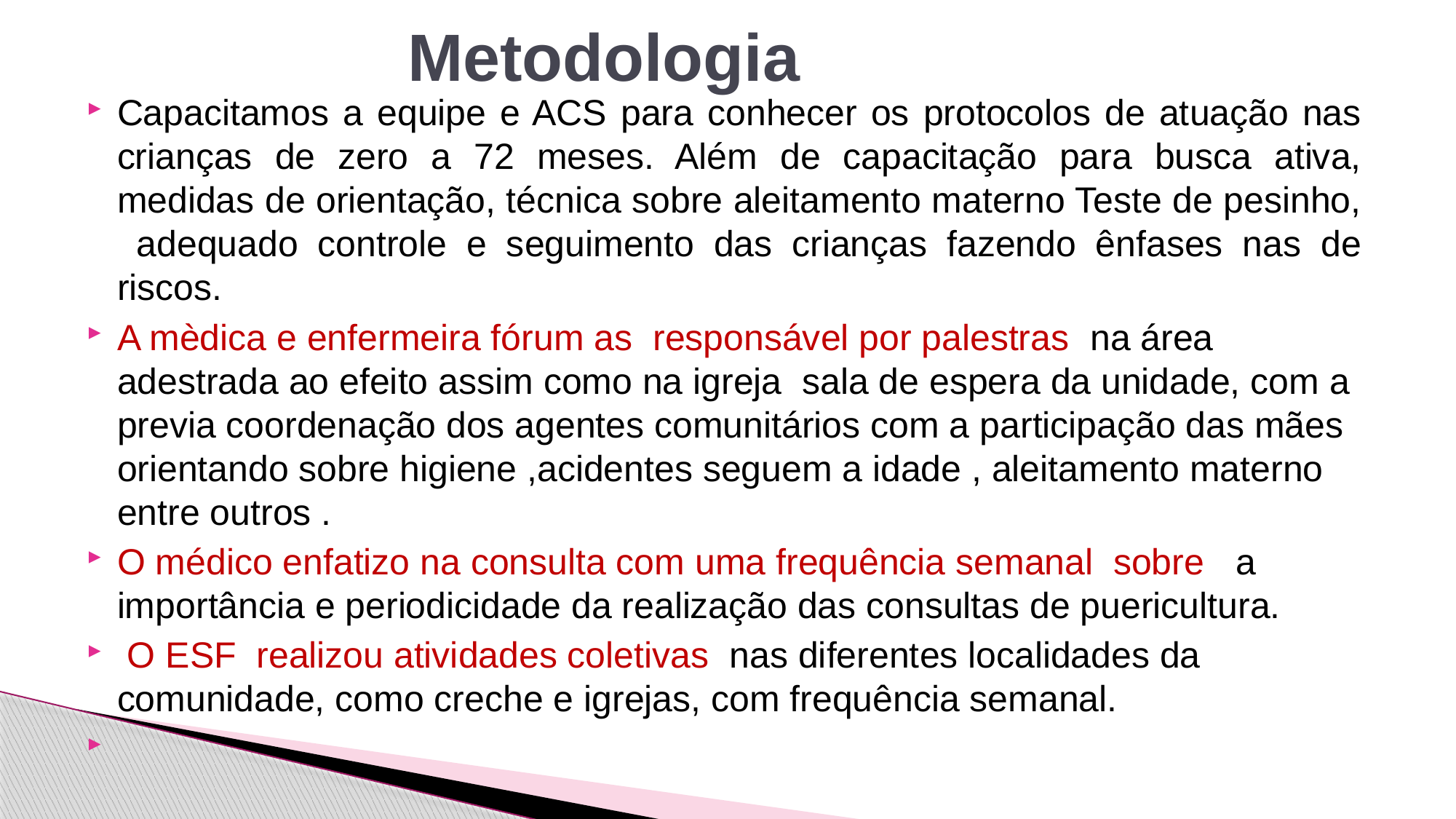

# Metodologia
Capacitamos a equipe e ACS para conhecer os protocolos de atuação nas crianças de zero a 72 meses. Além de capacitação para busca ativa, medidas de orientação, técnica sobre aleitamento materno Teste de pesinho,  adequado controle e seguimento das crianças fazendo ênfases nas de riscos.
A mèdica e enfermeira fórum as  responsável por palestras  na área adestrada ao efeito assim como na igreja  sala de espera da unidade, com a previa coordenação dos agentes comunitários com a participação das mães orientando sobre higiene ,acidentes seguem a idade , aleitamento materno entre outros .
O médico enfatizo na consulta com uma frequência semanal  sobre   a importância e periodicidade da realização das consultas de puericultura.
 O ESF  realizou atividades coletivas  nas diferentes localidades da comunidade, como creche e igrejas, com frequência semanal.